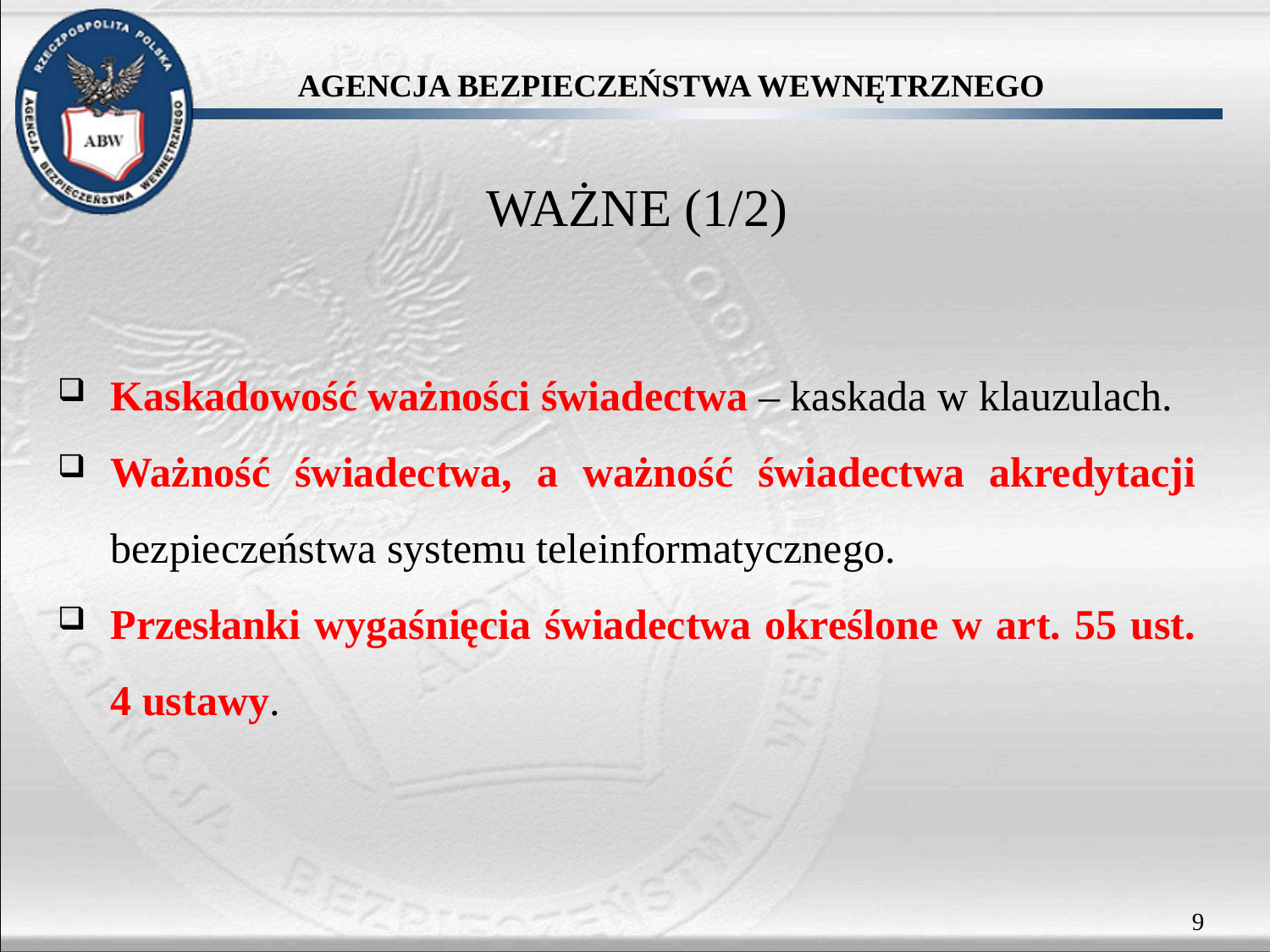

WAŻNE (1/2)

Kaskadowość ważności świadectwa – kaskada w klauzulach.
Ważność świadectwa, a ważność świadectwa akredytacji bezpieczeństwa systemu teleinformatycznego.
Przesłanki wygaśnięcia świadectwa określone w art. 55 ust. 4 ustawy.

9